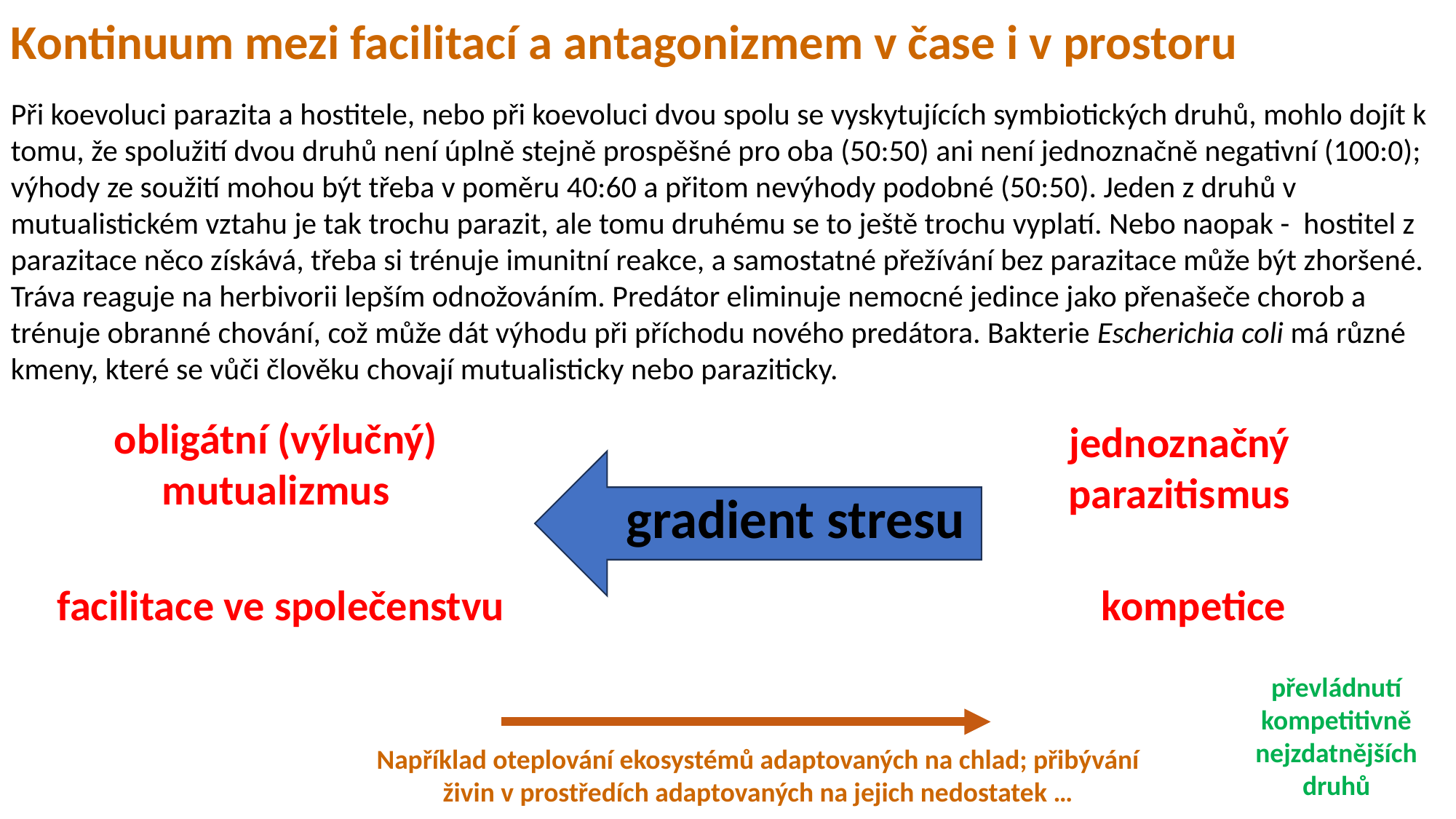

Kontinuum mezi facilitací a antagonizmem v čase i v prostoru
Při koevoluci parazita a hostitele, nebo při koevoluci dvou spolu se vyskytujících symbiotických druhů, mohlo dojít k tomu, že spolužití dvou druhů není úplně stejně prospěšné pro oba (50:50) ani není jednoznačně negativní (100:0); výhody ze soužití mohou být třeba v poměru 40:60 a přitom nevýhody podobné (50:50). Jeden z druhů v mutualistickém vztahu je tak trochu parazit, ale tomu druhému se to ještě trochu vyplatí. Nebo naopak -  hostitel z parazitace něco získává, třeba si trénuje imunitní reakce, a samostatné přežívání bez parazitace může být zhoršené. Tráva reaguje na herbivorii lepším odnožováním. Predátor eliminuje nemocné jedince jako přenašeče chorob a trénuje obranné chování, což může dát výhodu při příchodu nového predátora. Bakterie Escherichia coli má různé kmeny, které se vůči člověku chovají mutualisticky nebo paraziticky.

obligátní (výlučný) mutualizmus
jednoznačný parazitismus
gradient stresu
facilitace ve společenstvu
kompetice
převládnutí kompetitivně nejzdatnějších druhů
Například oteplování ekosystémů adaptovaných na chlad; přibývání živin v prostředích adaptovaných na jejich nedostatek …